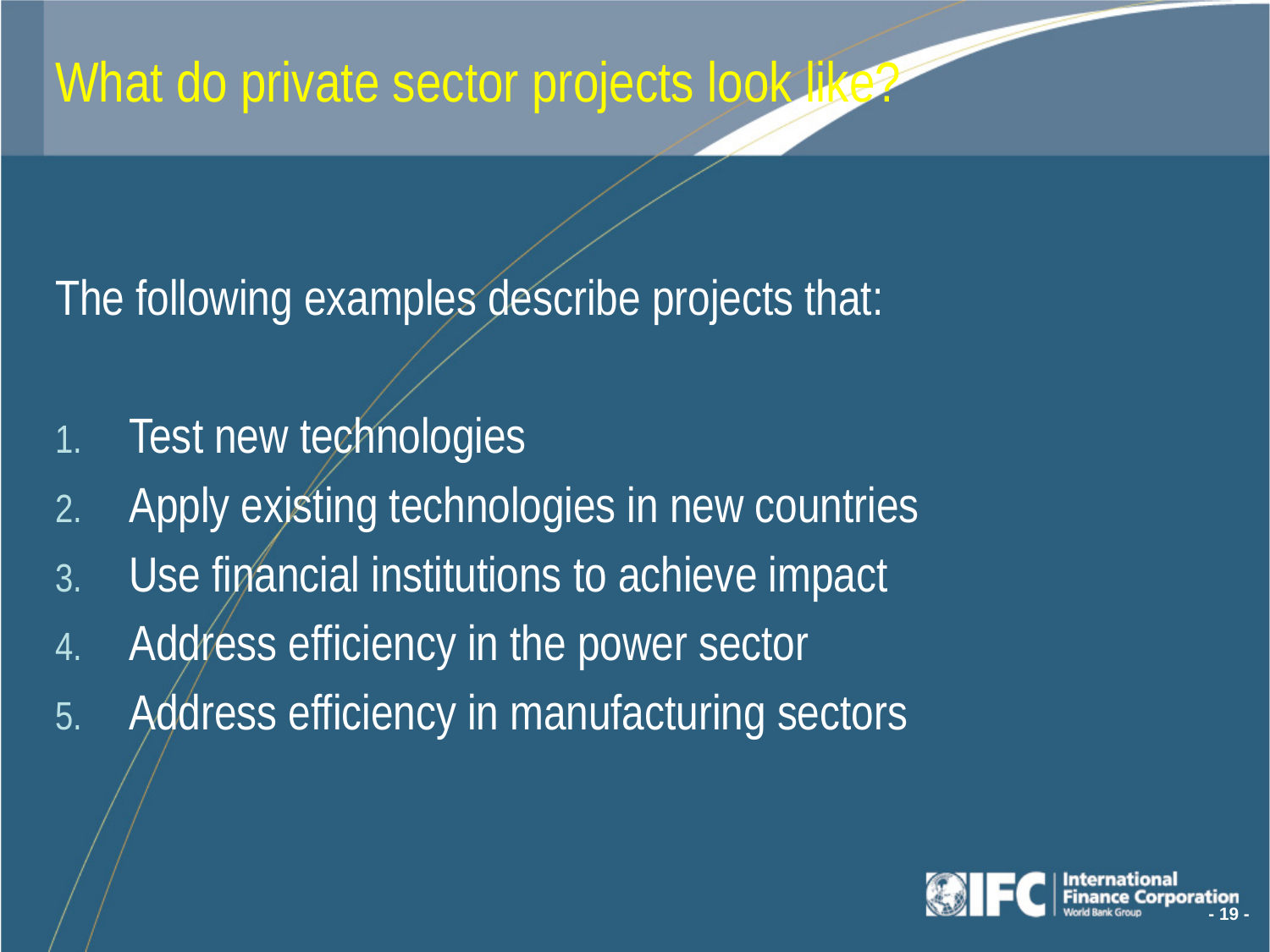

# What do private sector projects look like?

The following examples describe projects that:

Test new technologies
Apply existing technologies in new countries
Use financial institutions to achieve impact
Address efficiency in the power sector
Address efficiency in manufacturing sectors
- 19 -